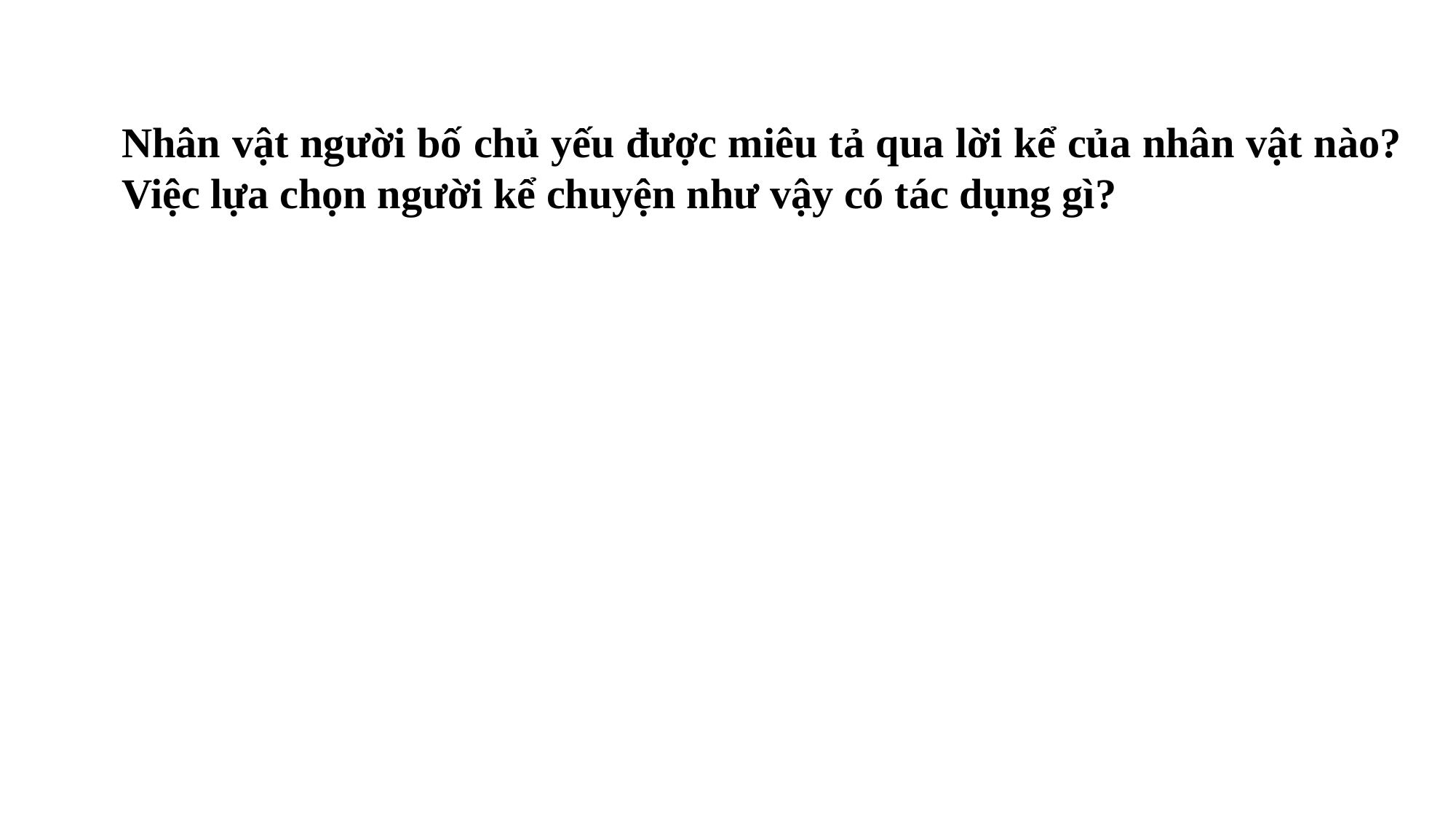

Nhân vật người bố chủ yếu được miêu tả qua lời kể của nhân vật nào? Việc lựa chọn người kể chuyện như vậy có tác dụng gì?